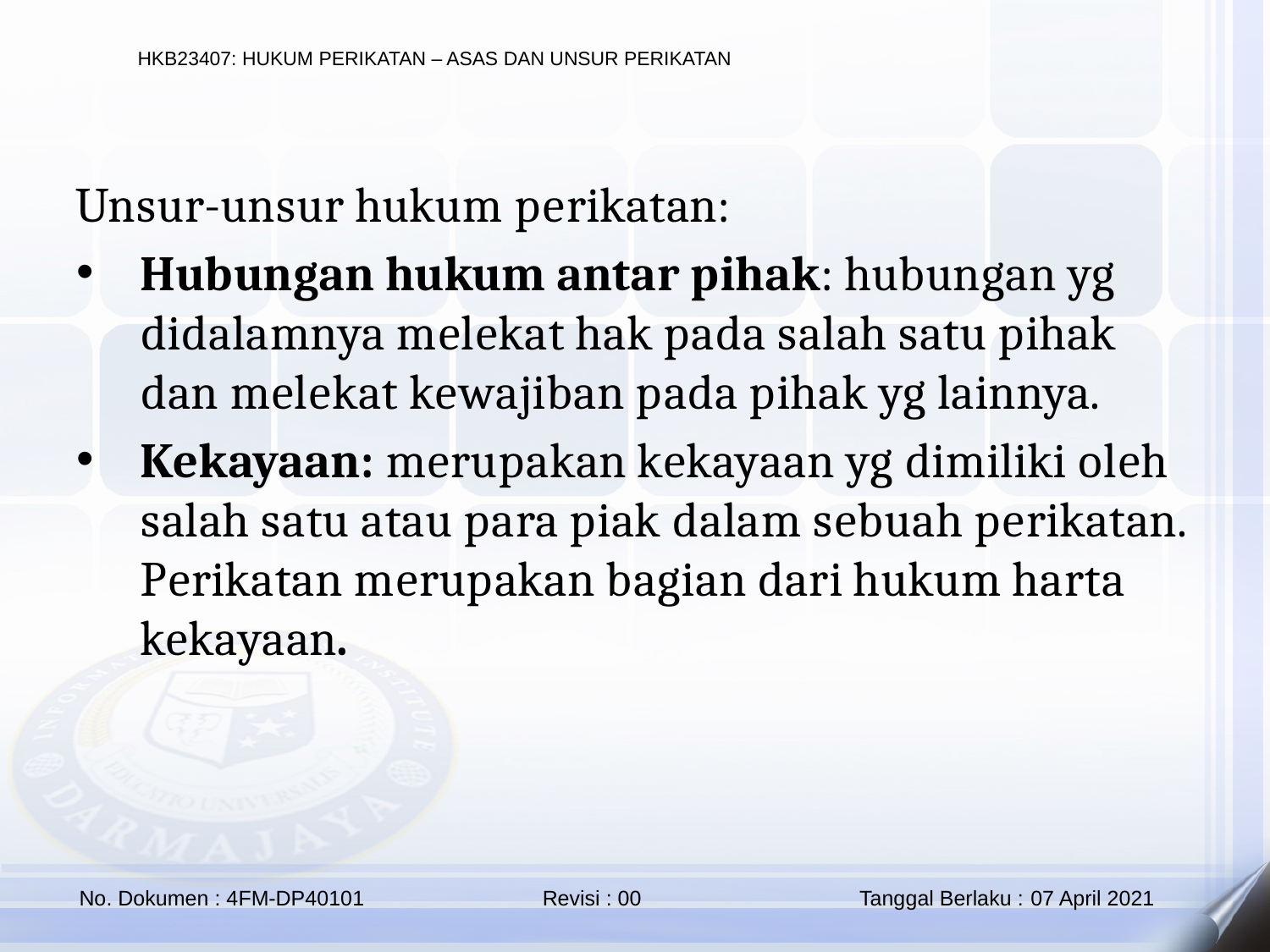

Unsur-unsur hukum perikatan:
Hubungan hukum antar pihak: hubungan yg didalamnya melekat hak pada salah satu pihak dan melekat kewajiban pada pihak yg lainnya.
Kekayaan: merupakan kekayaan yg dimiliki oleh salah satu atau para piak dalam sebuah perikatan. Perikatan merupakan bagian dari hukum harta kekayaan.